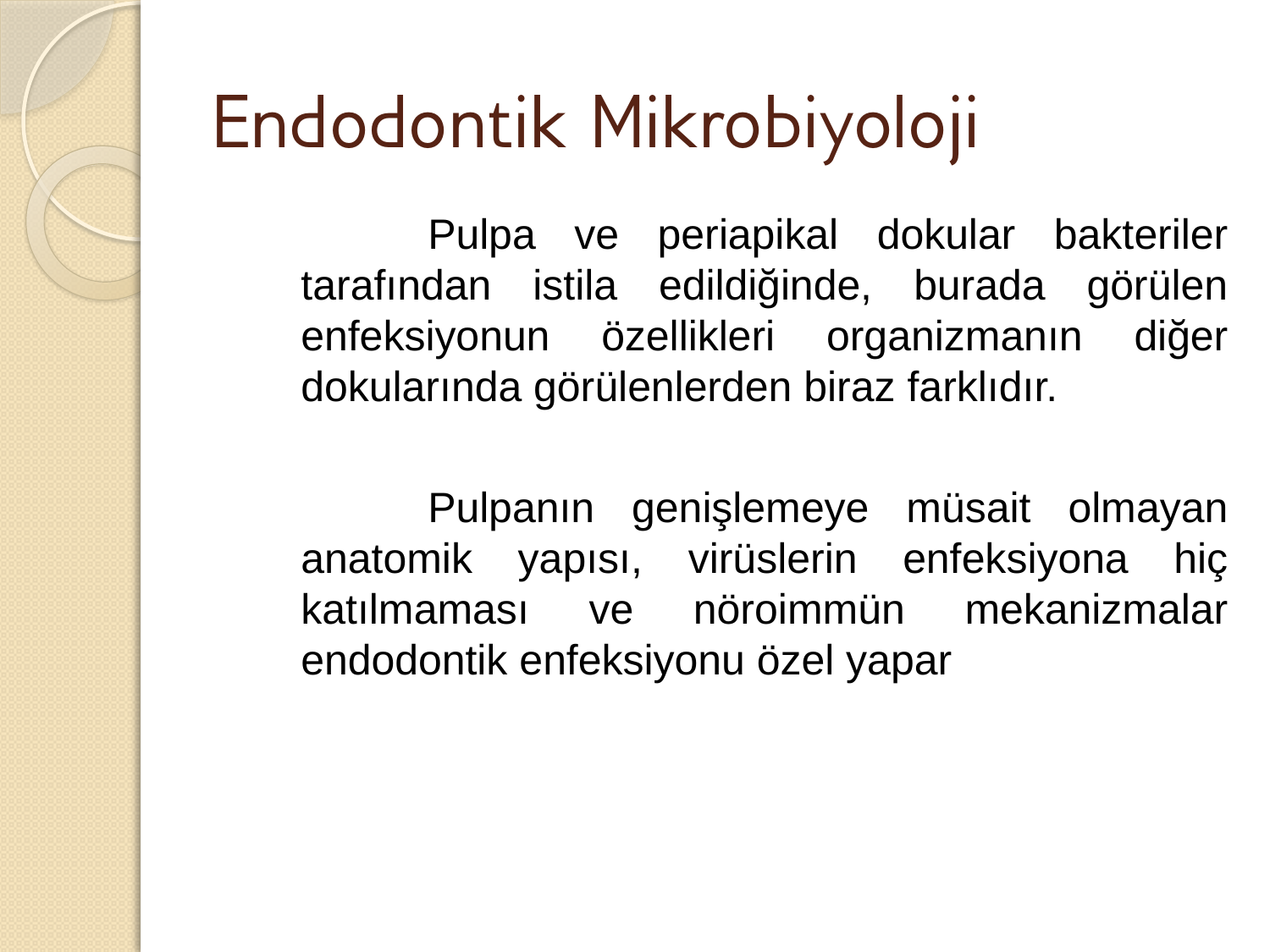

# Endodontik Mikrobiyoloji
		Pulpa ve periapikal dokular bakteriler tarafından istila edildiğinde, burada görülen enfeksiyonun özellikleri organizmanın diğer dokularında görülenlerden biraz farklıdır.

		Pulpanın genişlemeye müsait olmayan anatomik yapısı, virüslerin enfeksiyona hiç katılmaması ve nöroimmün mekanizmalar endodontik enfeksiyonu özel yapar